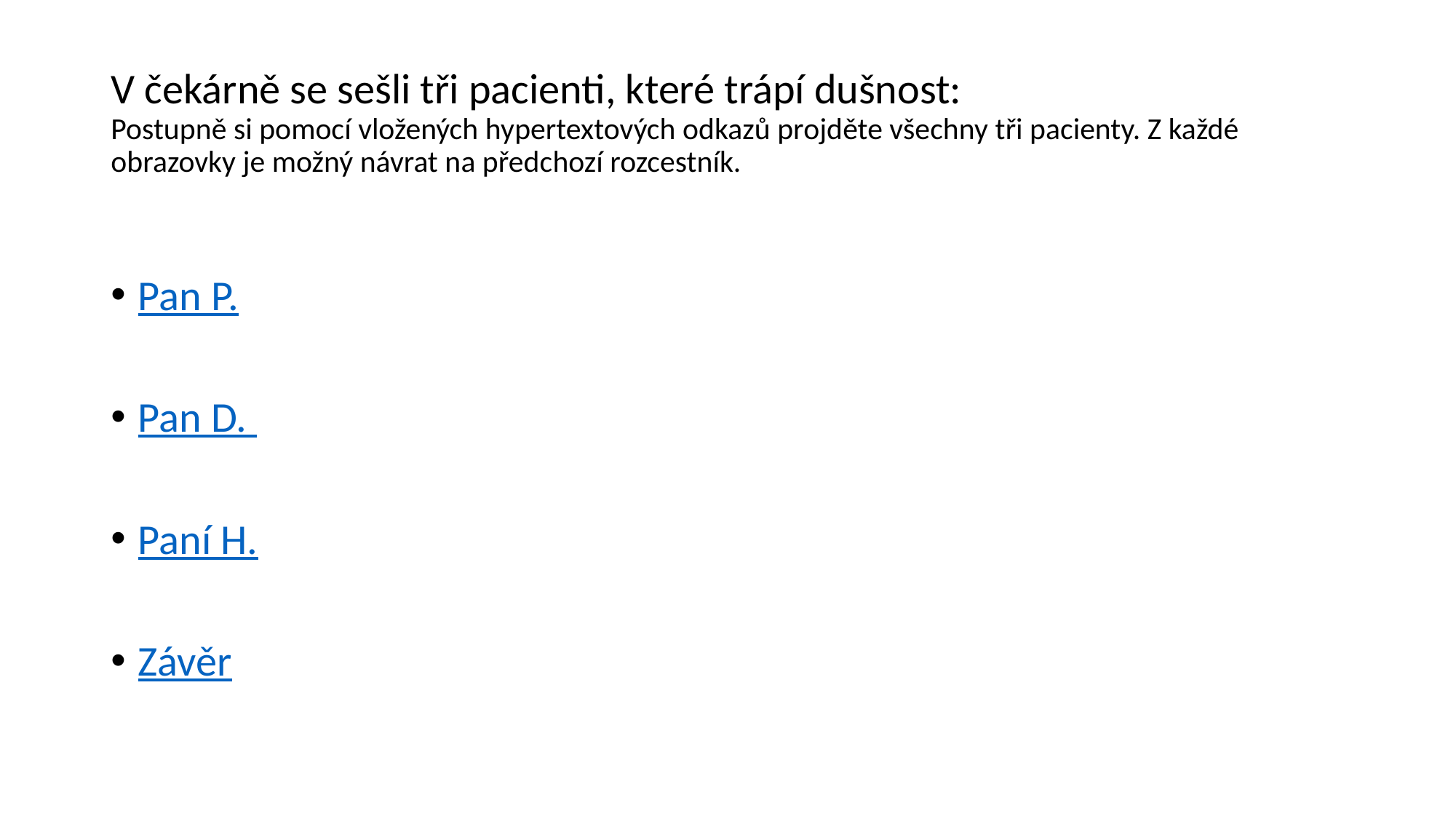

# V čekárně se sešli tři pacienti, které trápí dušnost: Postupně si pomocí vložených hypertextových odkazů projděte všechny tři pacienty. Z každé obrazovky je možný návrat na předchozí rozcestník.

Pan P.

Pan D.

Paní H.

Závěr